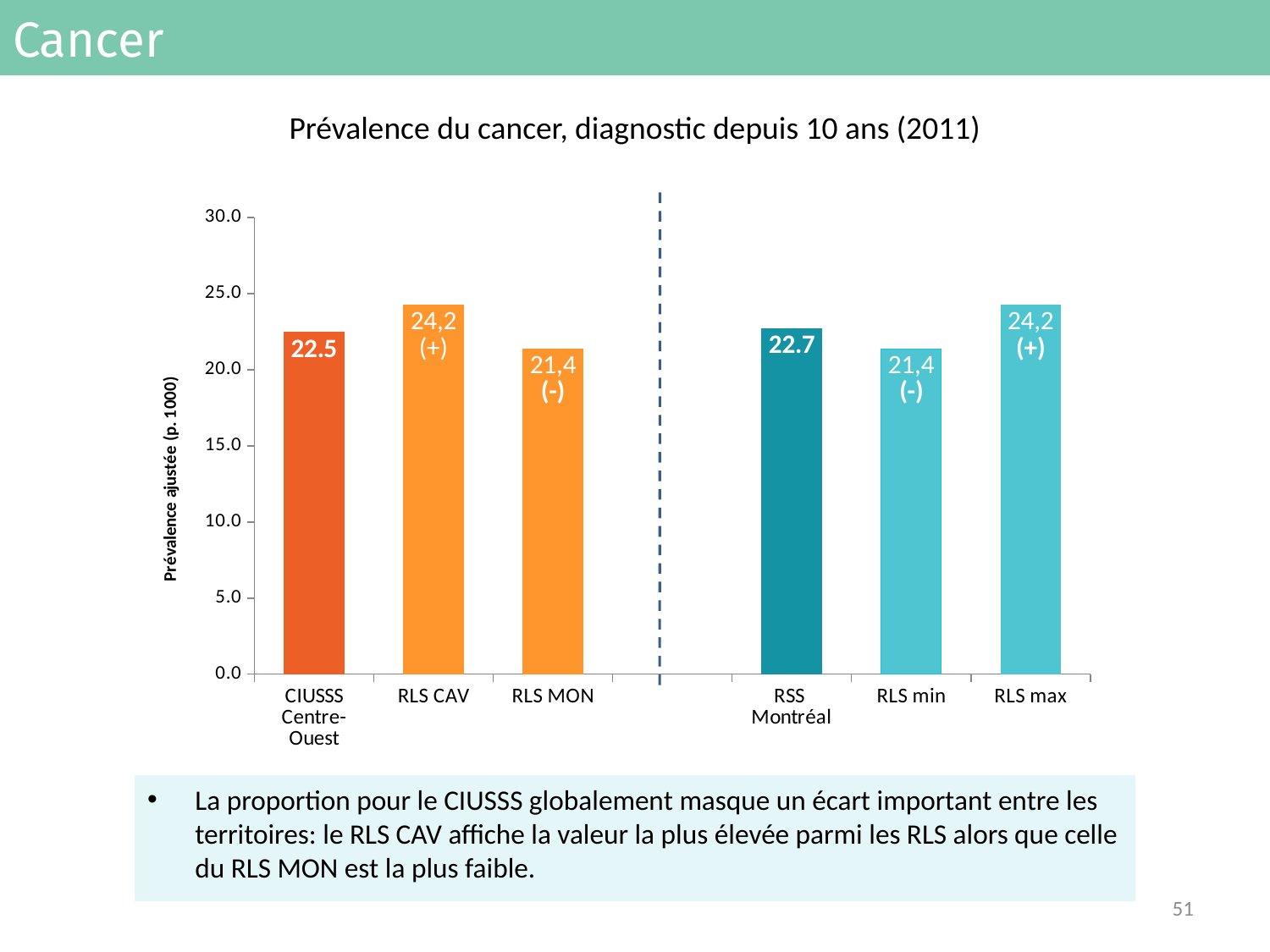

# Cancer
Prévalence du cancer, diagnostic depuis 10 ans (2011)

### Chart

| Category |  |
|---|---|
| CIUSSS
Centre-Ouest | 22.4507112201405 |
| RLS CAV | 24.2496552604028 |
| RLS MON | 21.38113900097 |
|  | None |
| RSS
Montréal | 22.7 |
| RLS min | 21.38113900097 |
| RLS max | 24.2496552604028 |
La proportion pour le CIUSSS globalement masque un écart important entre les territoires: le RLS CAV affiche la valeur la plus élevée parmi les RLS alors que celle du RLS MON est la plus faible.
51